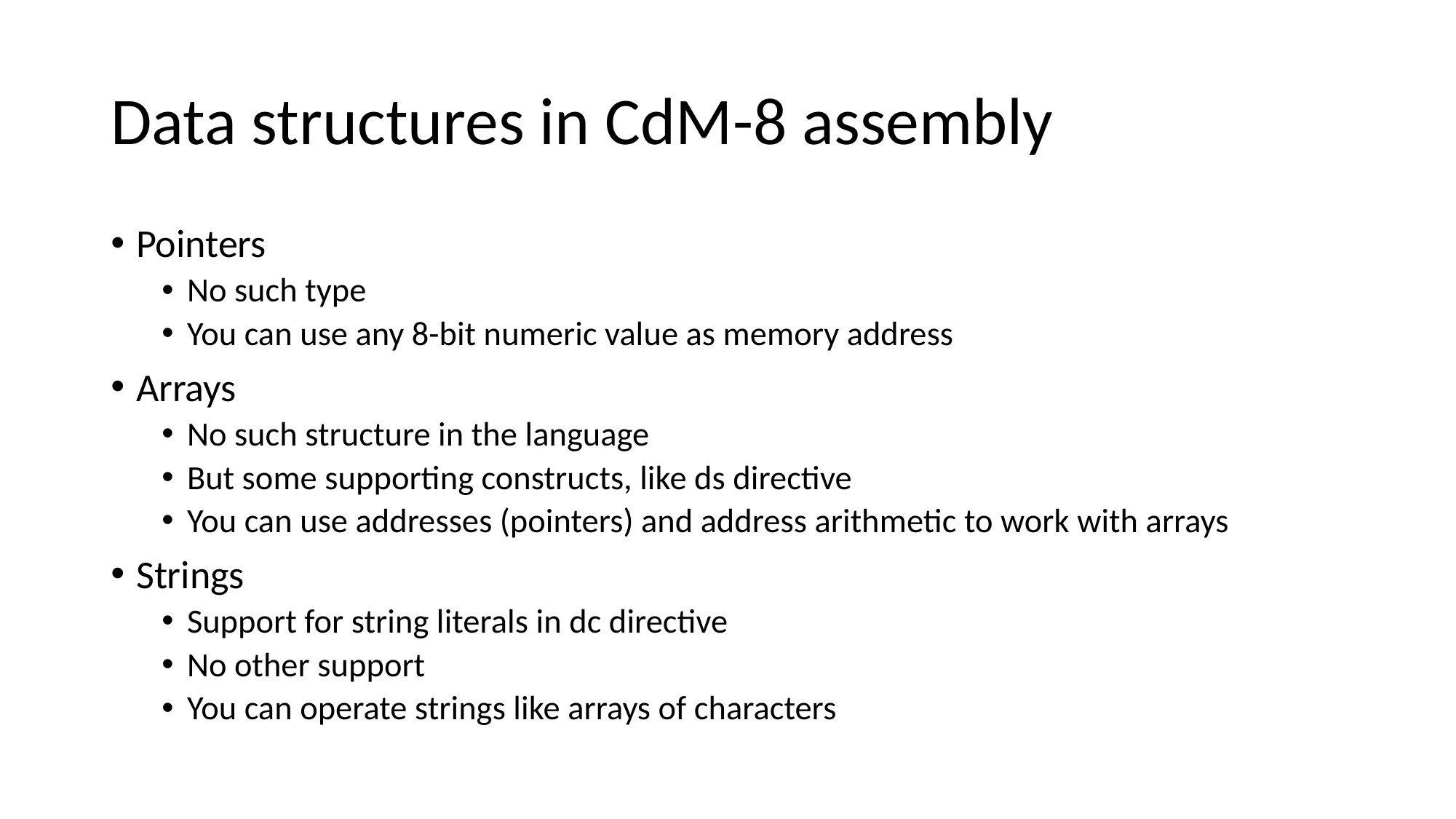

# Data structures in CdM-8 assembly
Pointers
No such type
You can use any 8-bit numeric value as memory address
Arrays
No such structure in the language
But some supporting constructs, like ds directive
You can use addresses (pointers) and address arithmetic to work with arrays
Strings
Support for string literals in dc directive
No other support
You can operate strings like arrays of characters